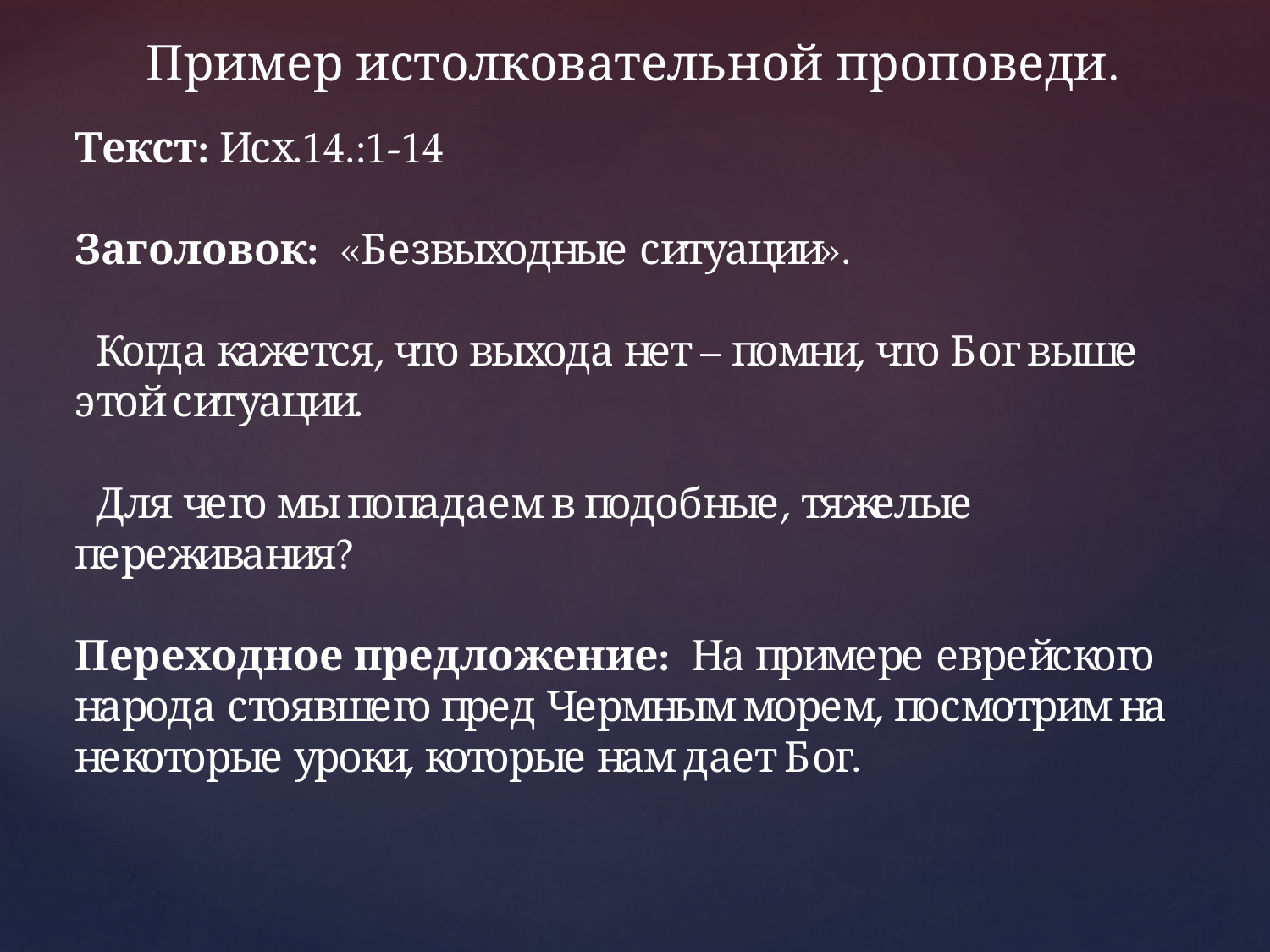

Пример истолковательной проповеди.
Текст: Исх.14.:1-14

Заголовок:  «Безвыходные ситуации».

  Когда кажется, что выхода нет – помни, что Бог выше этой ситуации.

  Для чего мы попадаем в подобные, тяжелые переживания?

Переходное предложение:  На примере еврейского народа стоявшего пред Чермным морем, посмотрим на некоторые уроки, которые нам дает Бог.